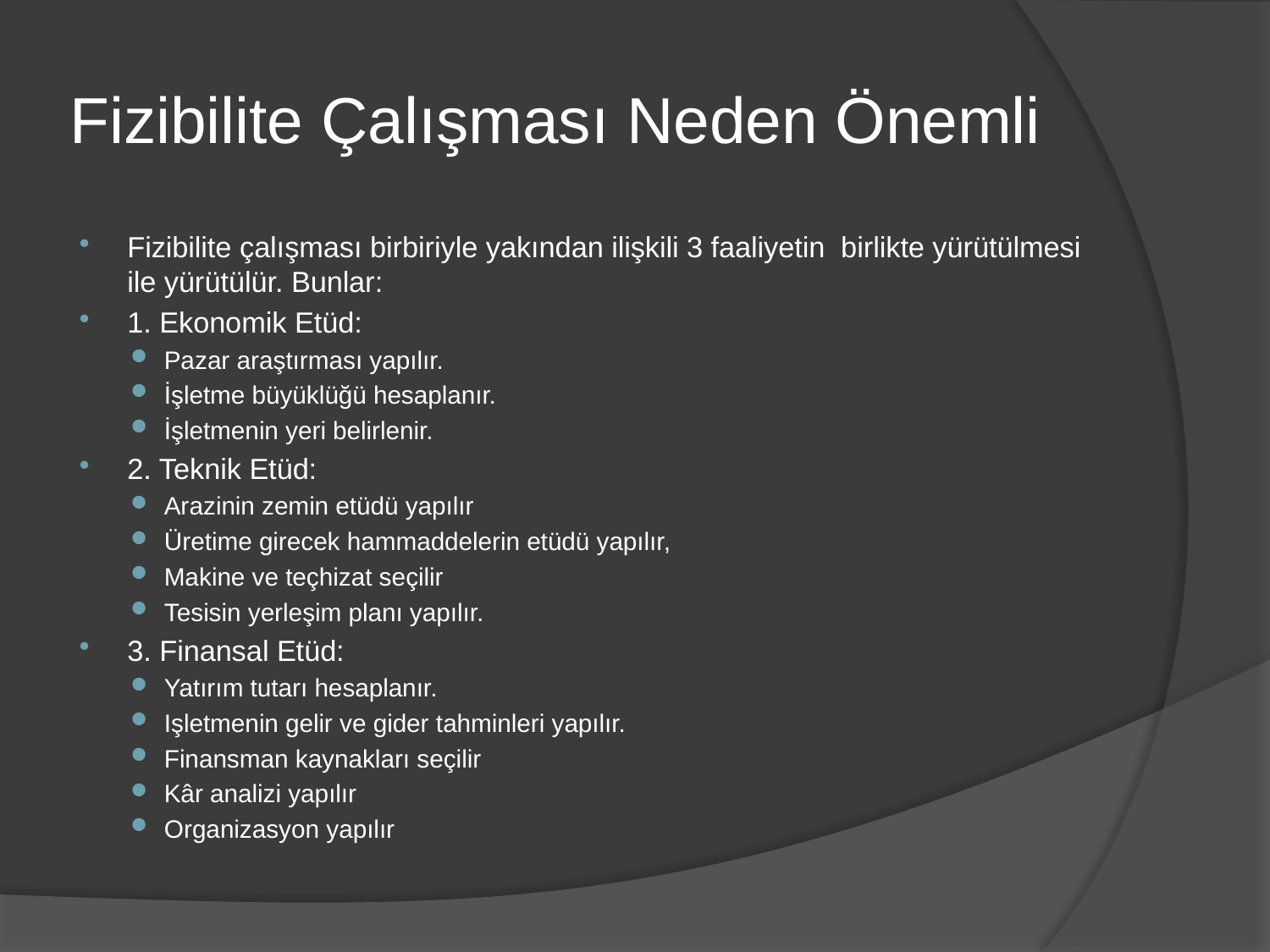

# Fizibilite Çalışması Neden Önemli
Fizibilite çalışması birbiriyle yakından ilişkili 3 faaliyetin  birlikte yürütülmesi ile yürütülür. Bunlar:
1. Ekonomik Etüd:
Pazar araştırması yapılır.
İşletme büyüklüğü hesaplanır.
İşletmenin yeri belirlenir.
2. Teknik Etüd:
Arazinin zemin etüdü yapılır
Üretime girecek hammaddelerin etüdü yapılır,
Makine ve teçhizat seçilir
Tesisin yerleşim planı yapılır.
3. Finansal Etüd:
Yatırım tutarı hesaplanır.
Işletmenin gelir ve gider tahminleri yapılır.
Finansman kaynakları seçilir
Kâr analizi yapılır
Organizasyon yapılır